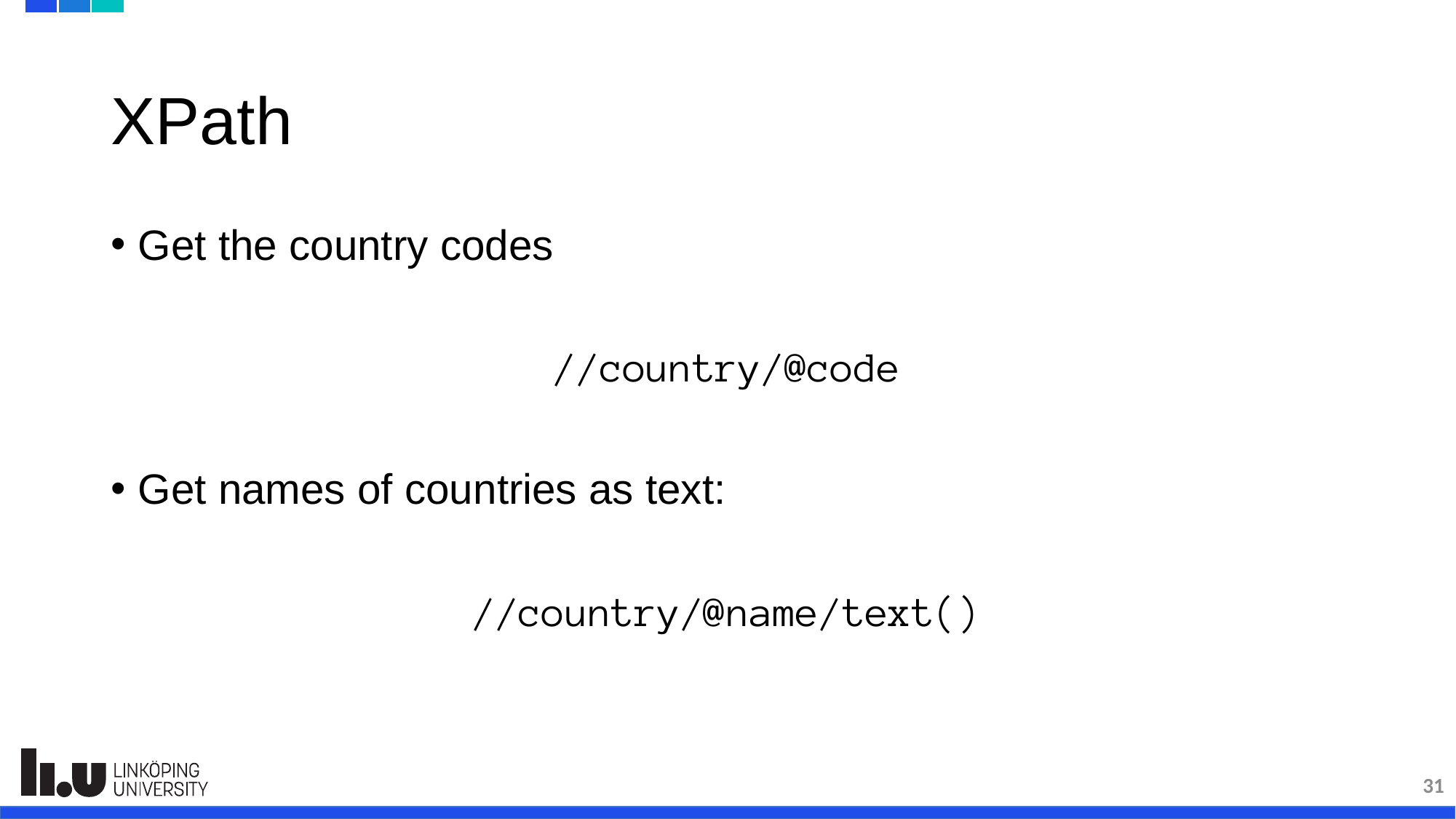

# XPath
Get the country codes

//country/@code

Get names of countries as text:

//country/@name/text()
31